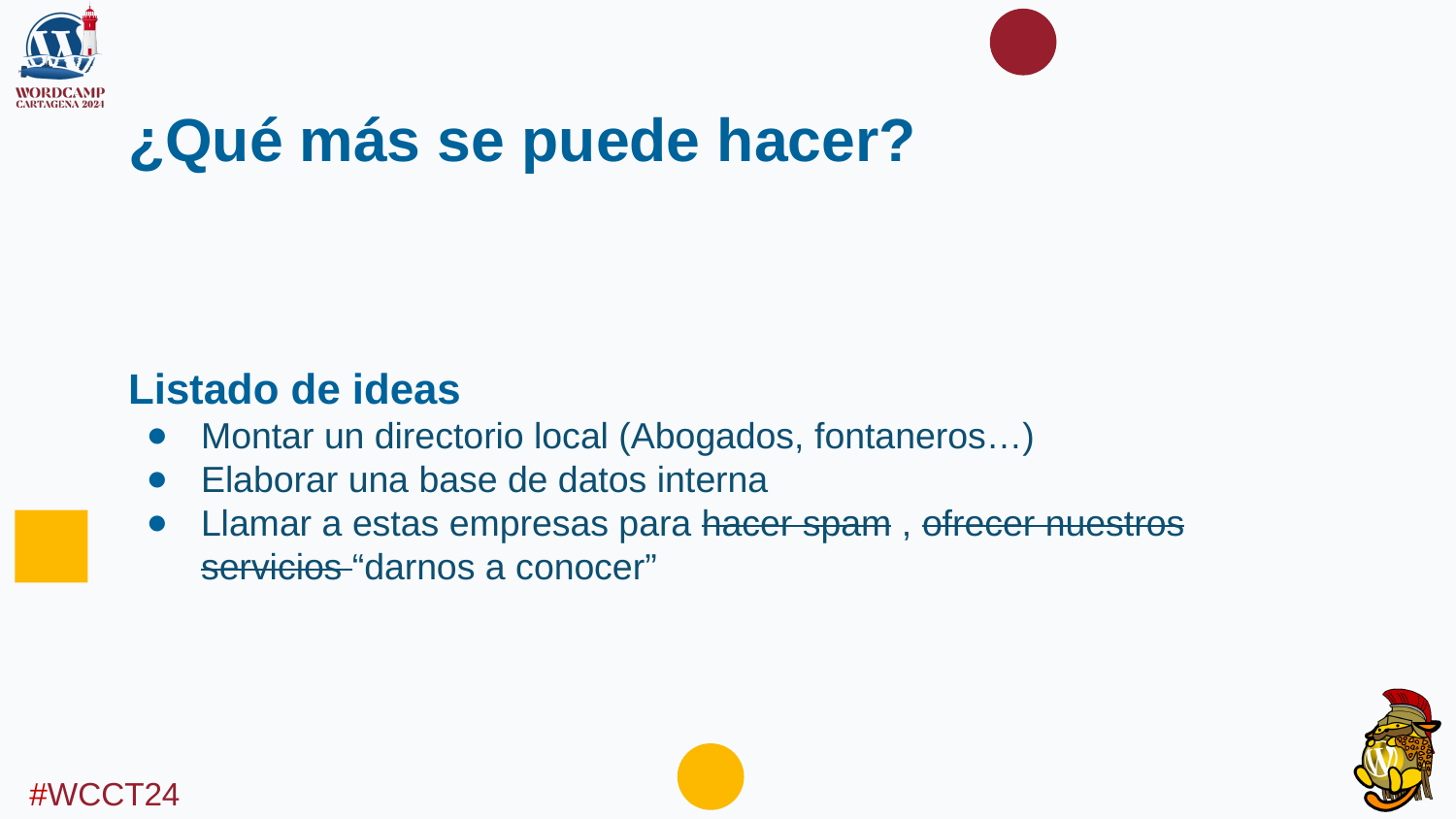

# ¿Qué más se puede hacer?

Listado de ideas
Montar un directorio local (Abogados, fontaneros…)
Elaborar una base de datos interna
Llamar a estas empresas para hacer spam , ofrecer nuestros servicios “darnos a conocer”